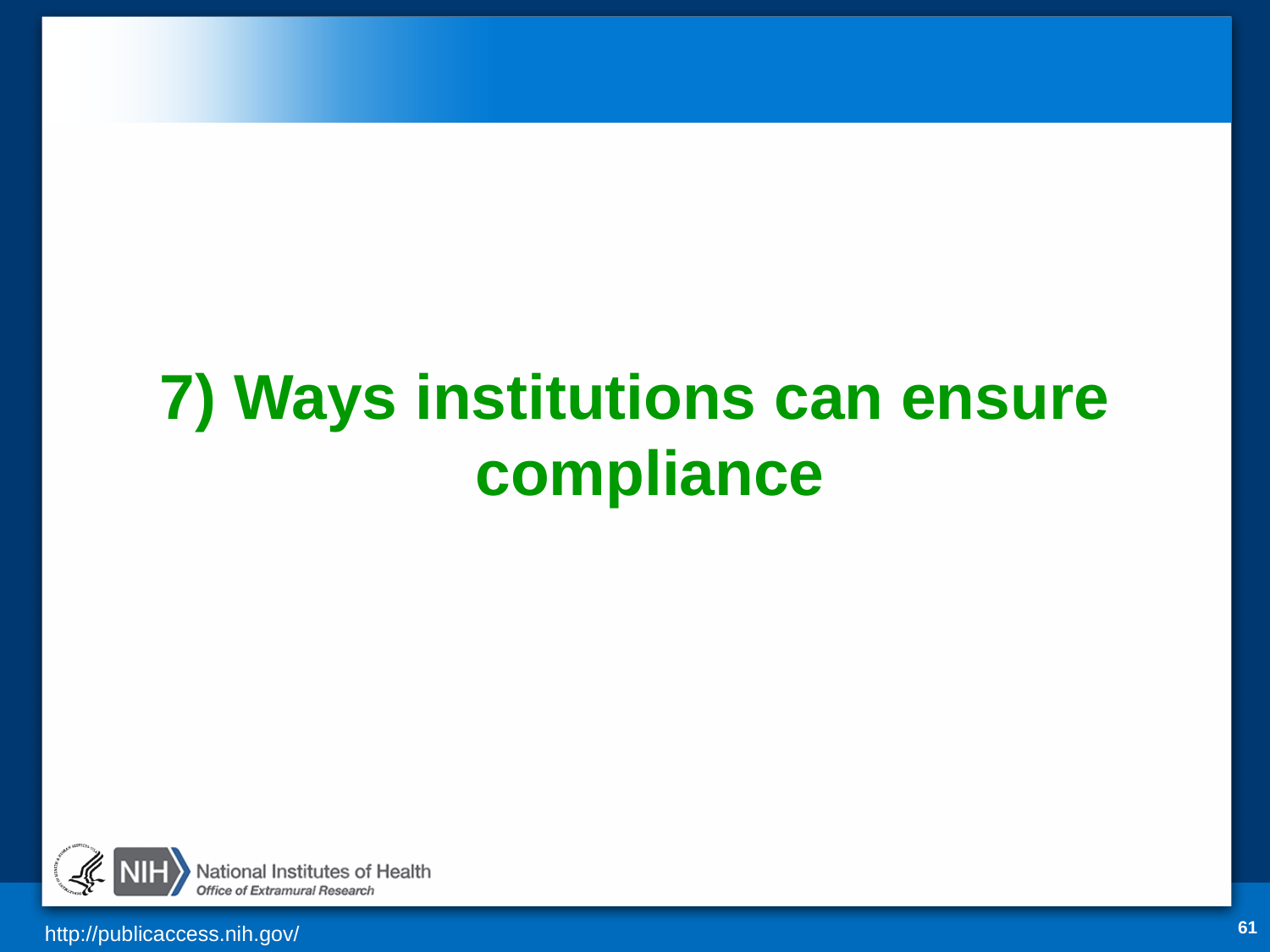

7) Ways institutions can ensure compliance
61